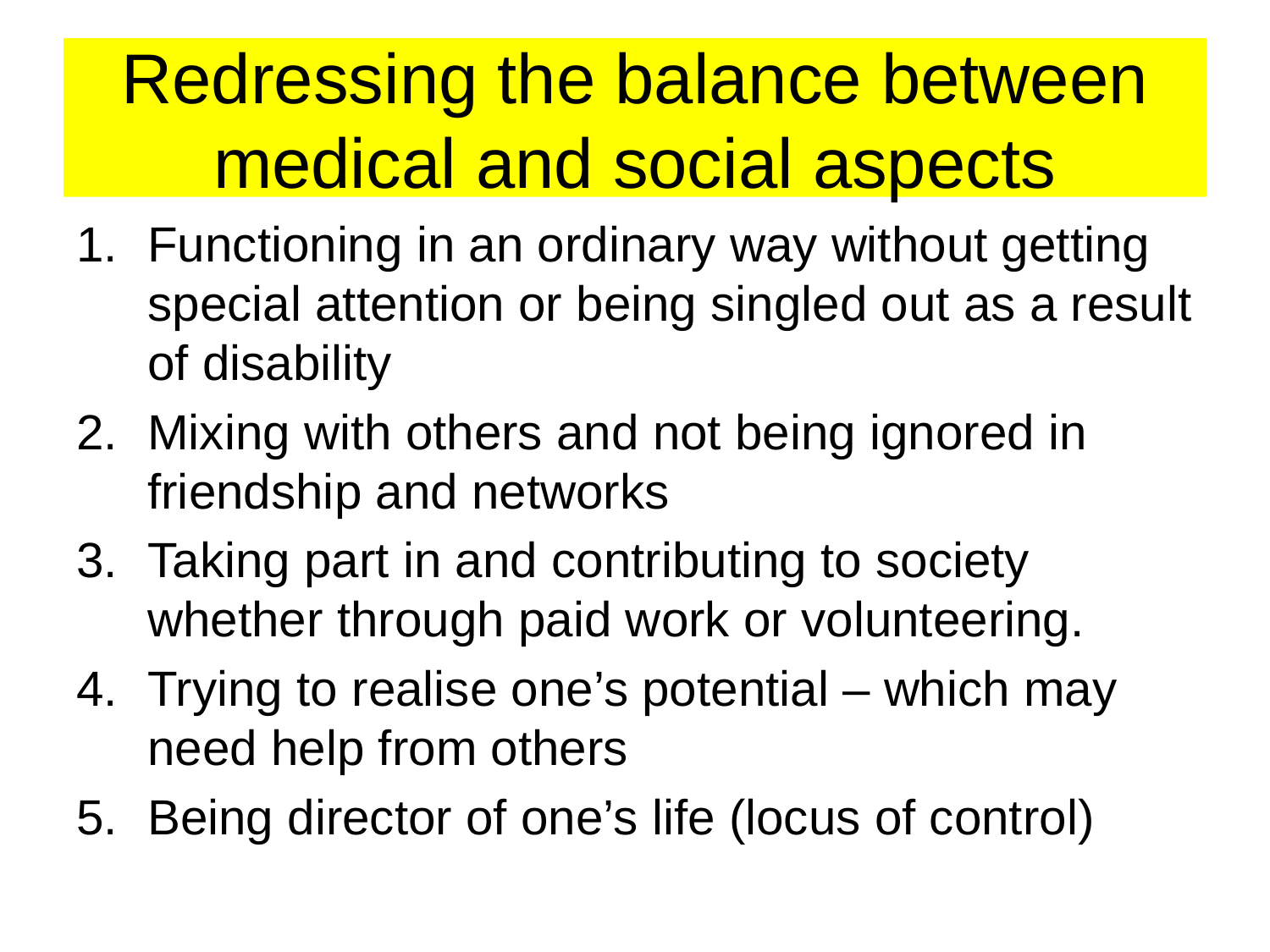

# Redressing the balance between medical and social aspects
Functioning in an ordinary way without getting special attention or being singled out as a result of disability
Mixing with others and not being ignored in friendship and networks
Taking part in and contributing to society whether through paid work or volunteering.
Trying to realise one’s potential – which may need help from others
Being director of one’s life (locus of control)